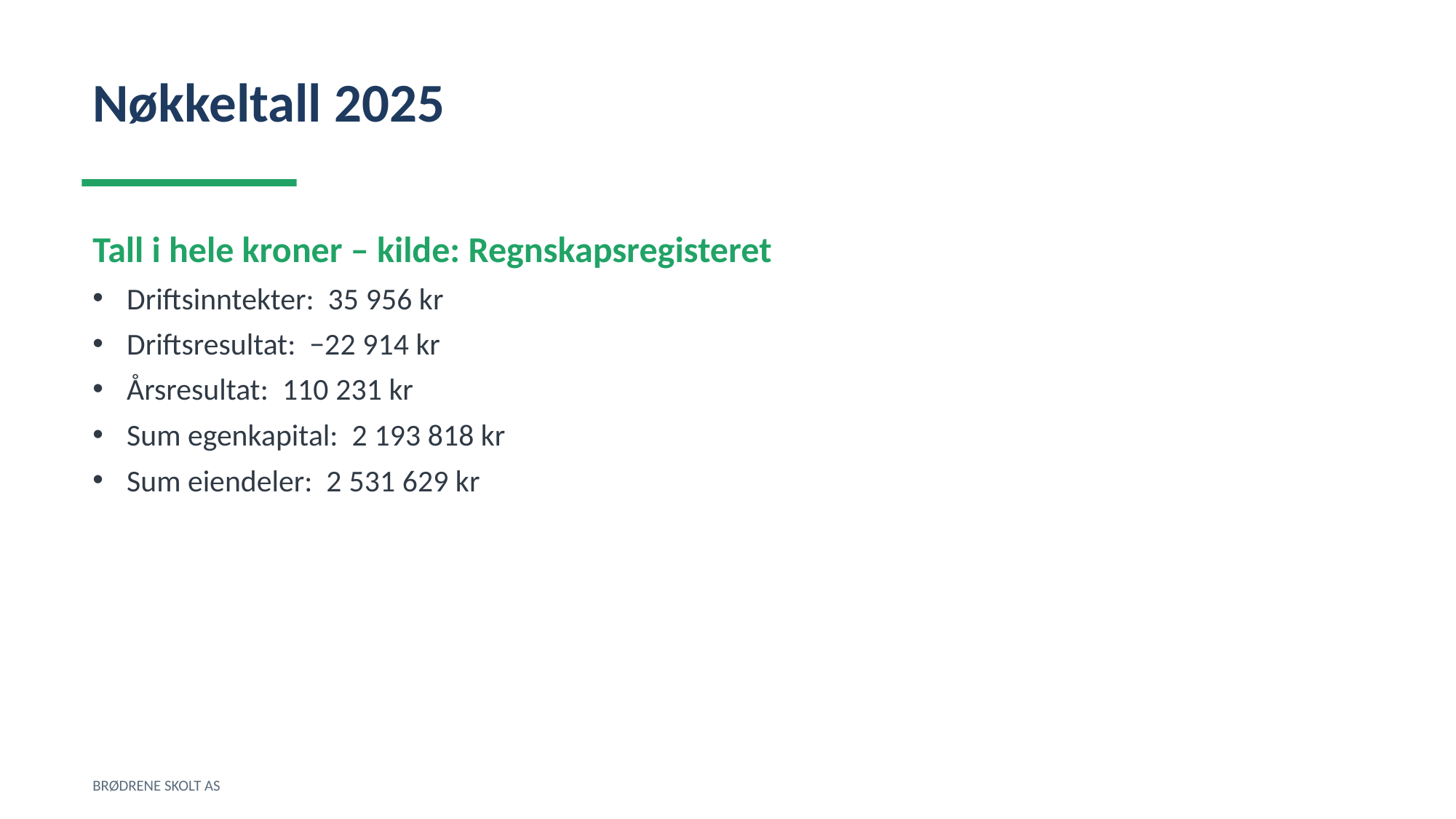

Nøkkeltall 2025

Tall i hele kroner – kilde: Regnskapsregisteret
Driftsinntekter:  35 956 kr
Driftsresultat:  −22 914 kr
Årsresultat:  110 231 kr
Sum egenkapital:  2 193 818 kr
Sum eiendeler:  2 531 629 kr
BRØDRENE SKOLT AS